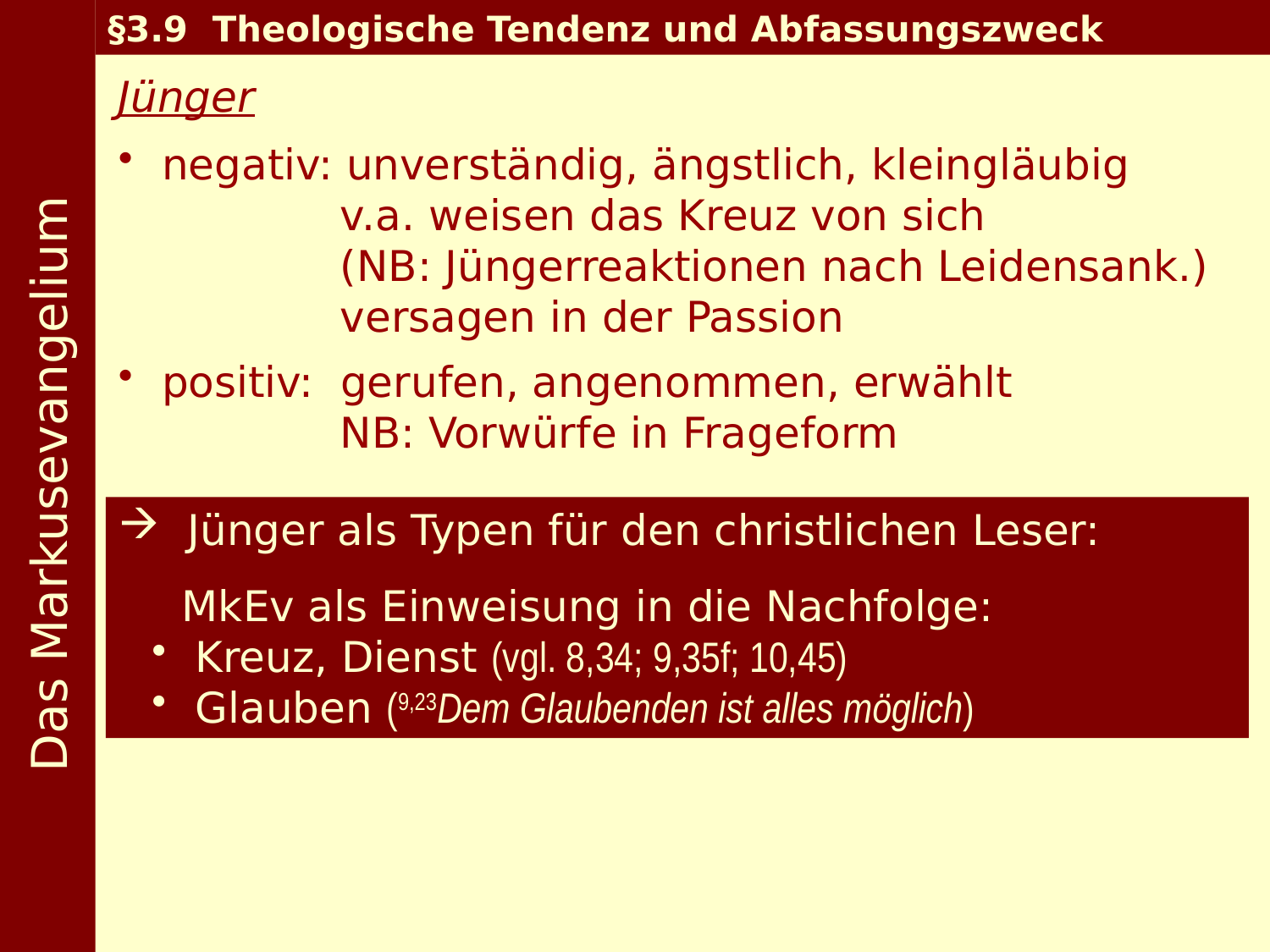

Das Markusevangelium
§3.9  Theologische Tendenz und Abfassungszweck
Jünger

 negativ: unverständig, ängstlich, kleingläubig
	       v.a. weisen das Kreuz von sich
	       (NB: Jüngerreaktionen nach Leidensank.)
	       versagen in der Passion
 positiv:  gerufen, angenommen, erwählt
	       NB: Vorwürfe in Frageform
  Jünger als Typen für den christlichen Leser:

MkEv als Einweisung in die Nachfolge:
 Kreuz, Dienst (vgl. 8,34; 9,35f; 10,45)
 Glauben (9,23Dem Glaubenden ist alles möglich)